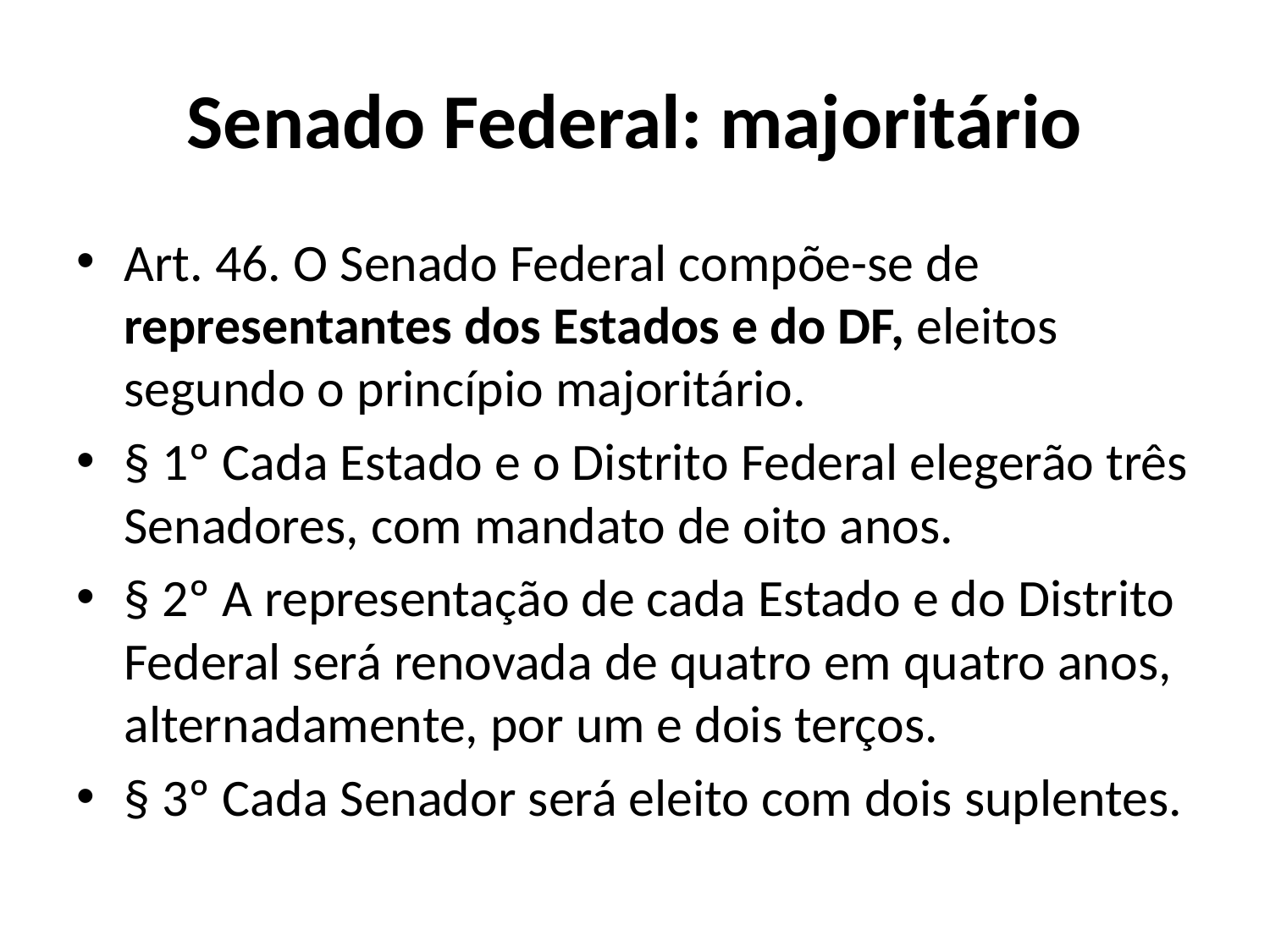

# Senado Federal: majoritário
Art. 46. O Senado Federal compõe-se de representantes dos Estados e do DF, eleitos segundo o princípio majoritário.
§ 1º Cada Estado e o Distrito Federal elegerão três Senadores, com mandato de oito anos.
§ 2º A representação de cada Estado e do Distrito Federal será renovada de quatro em quatro anos, alternadamente, por um e dois terços.
§ 3º Cada Senador será eleito com dois suplentes.